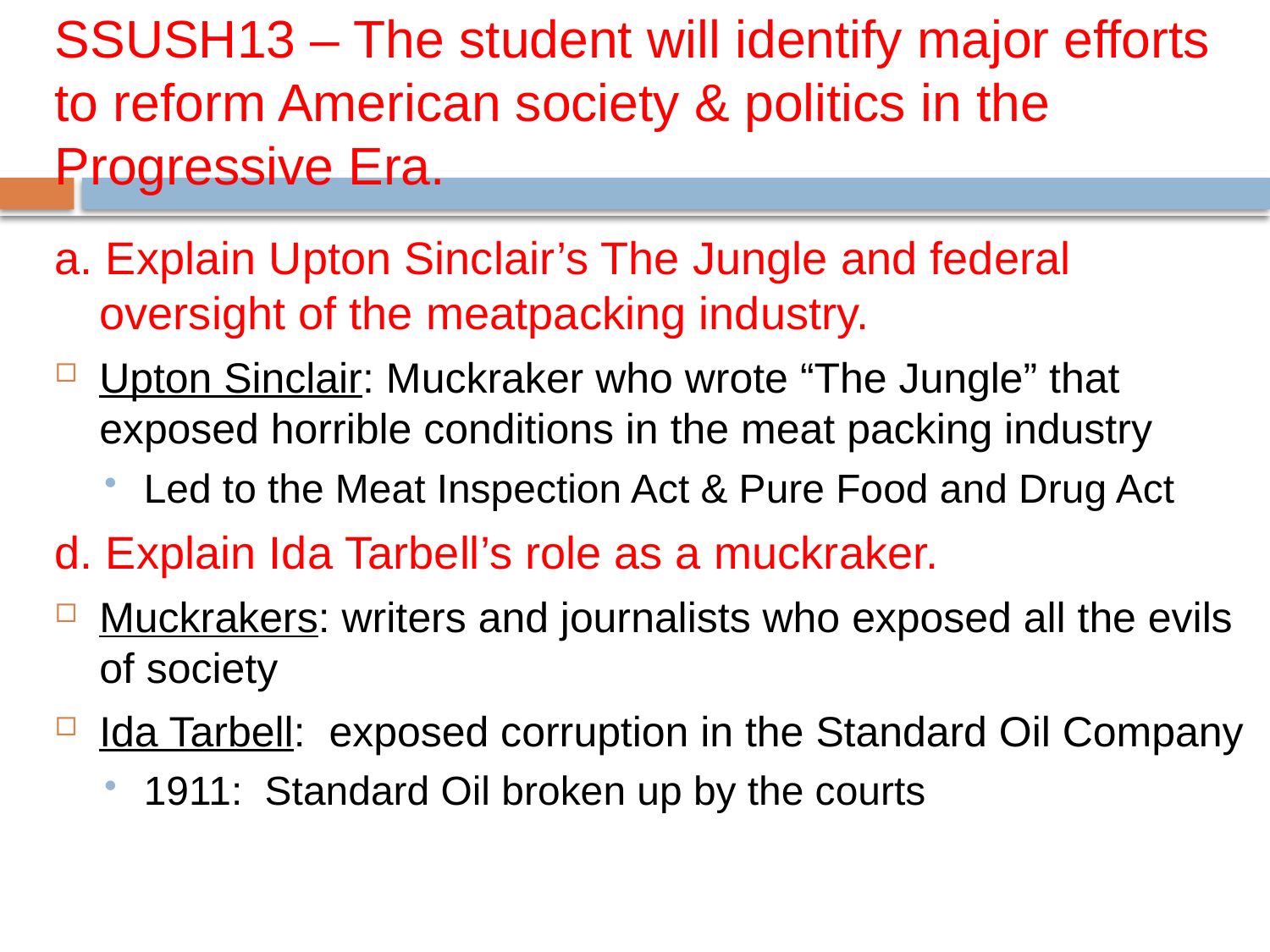

# SSUSH13 – The student will identify major efforts to reform American society & politics in the Progressive Era.
a. Explain Upton Sinclair’s The Jungle and federal oversight of the meatpacking industry.
Upton Sinclair: Muckraker who wrote “The Jungle” that exposed horrible conditions in the meat packing industry
Led to the Meat Inspection Act & Pure Food and Drug Act
d. Explain Ida Tarbell’s role as a muckraker.
Muckrakers: writers and journalists who exposed all the evils of society
Ida Tarbell:  exposed corruption in the Standard Oil Company
1911:  Standard Oil broken up by the courts